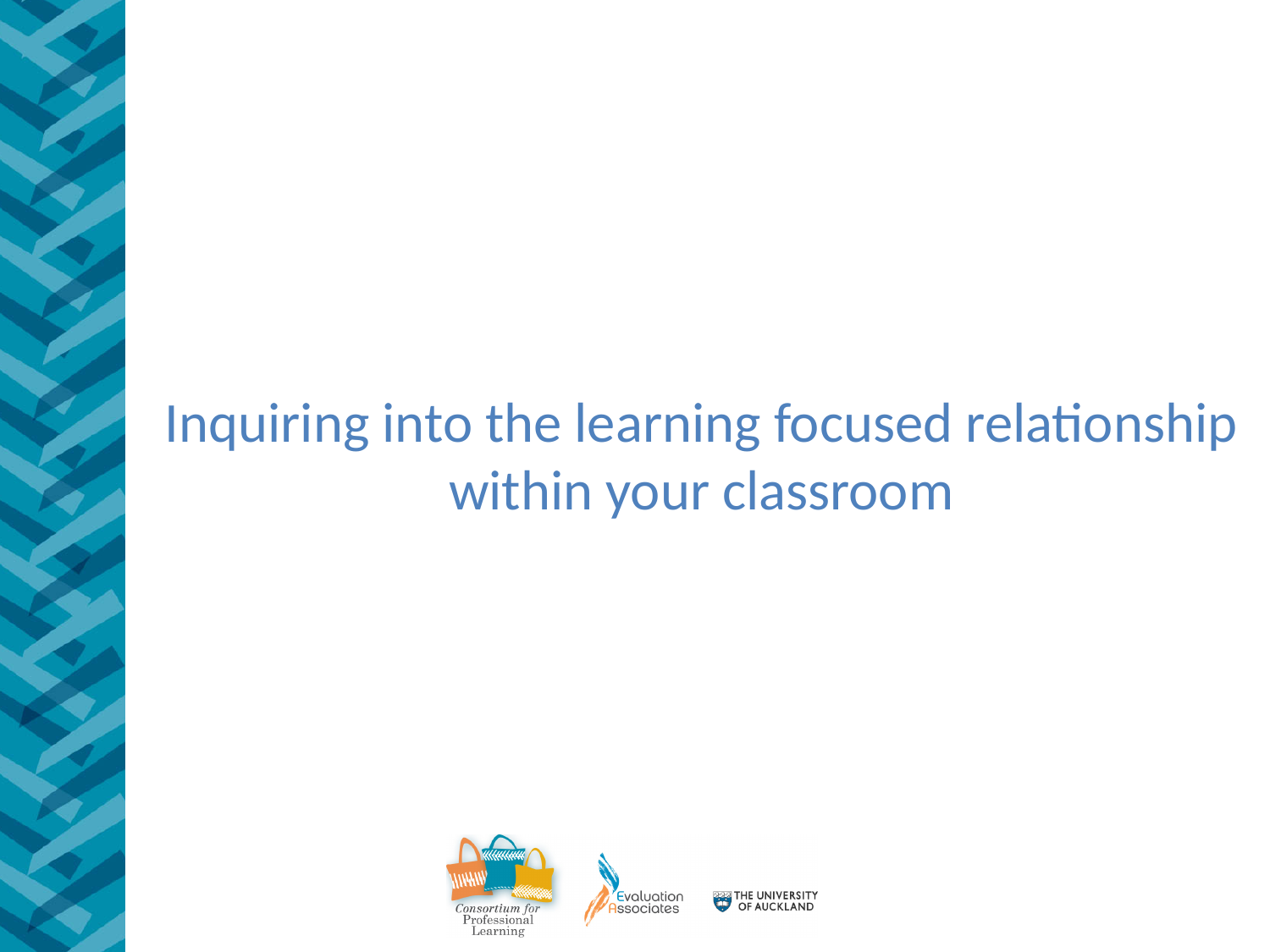

# Inquiring into the learning focused relationship within your classroom